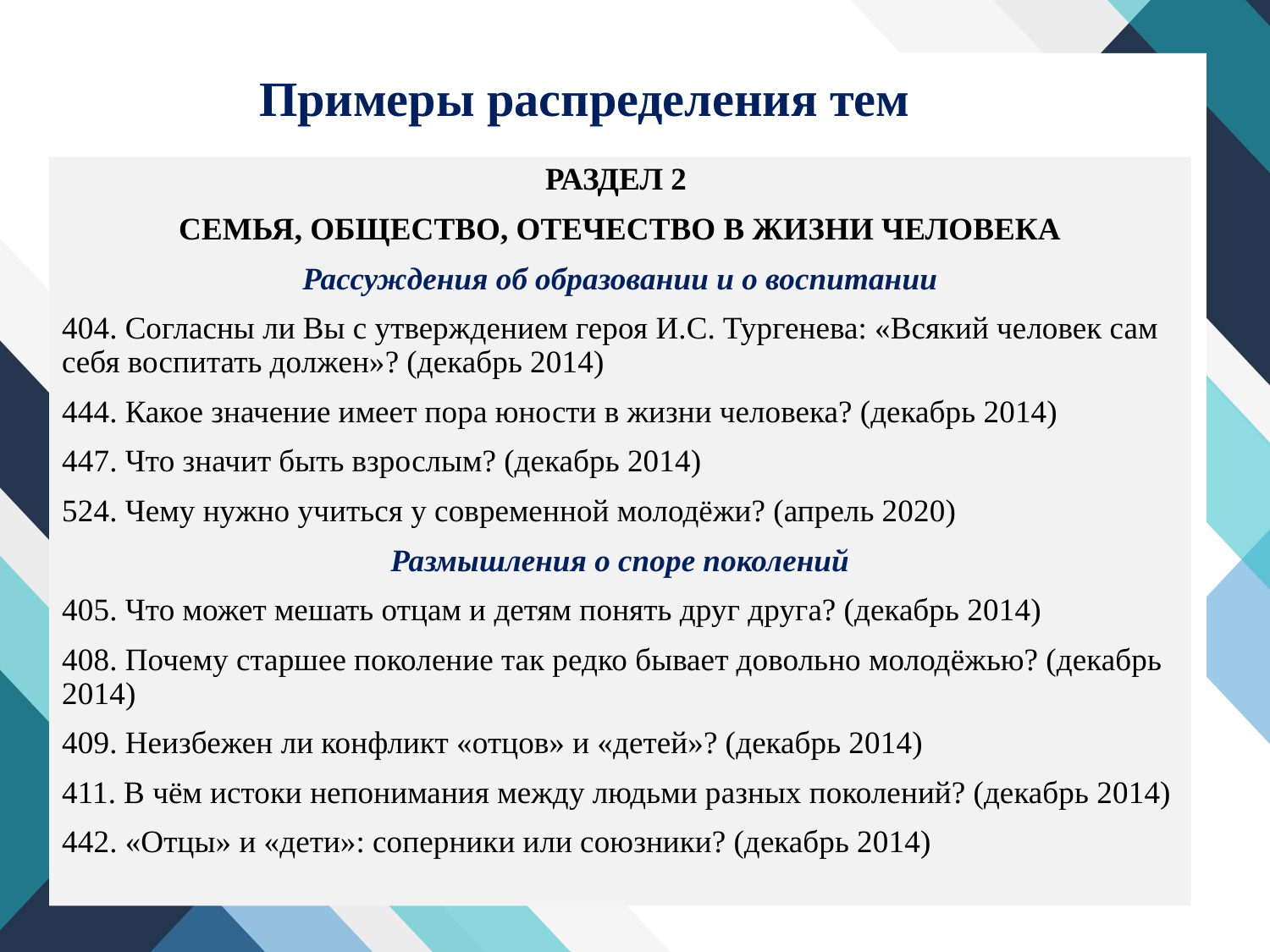

# Примеры распределения тем
РАЗДЕЛ 2
СЕМЬЯ, ОБЩЕСТВО, ОТЕЧЕСТВО В ЖИЗНИ ЧЕЛОВЕКА
Рассуждения об образовании и о воспитании
404. Согласны ли Вы с утверждением героя И.С. Тургенева: «Всякий человек сам себя воспитать должен»? (декабрь 2014)
444. Какое значение имеет пора юности в жизни человека? (декабрь 2014)
447. Что значит быть взрослым? (декабрь 2014)
524. Чему нужно учиться у современной молодёжи? (апрель 2020)
Размышления о споре поколений
405. Что может мешать отцам и детям понять друг друга? (декабрь 2014)
408. Почему старшее поколение так редко бывает довольно молодёжью? (декабрь 2014)
409. Неизбежен ли конфликт «отцов» и «детей»? (декабрь 2014)
411. В чём истоки непонимания между людьми разных поколений? (декабрь 2014)
442. «Отцы» и «дети»: соперники или союзники? (декабрь 2014)